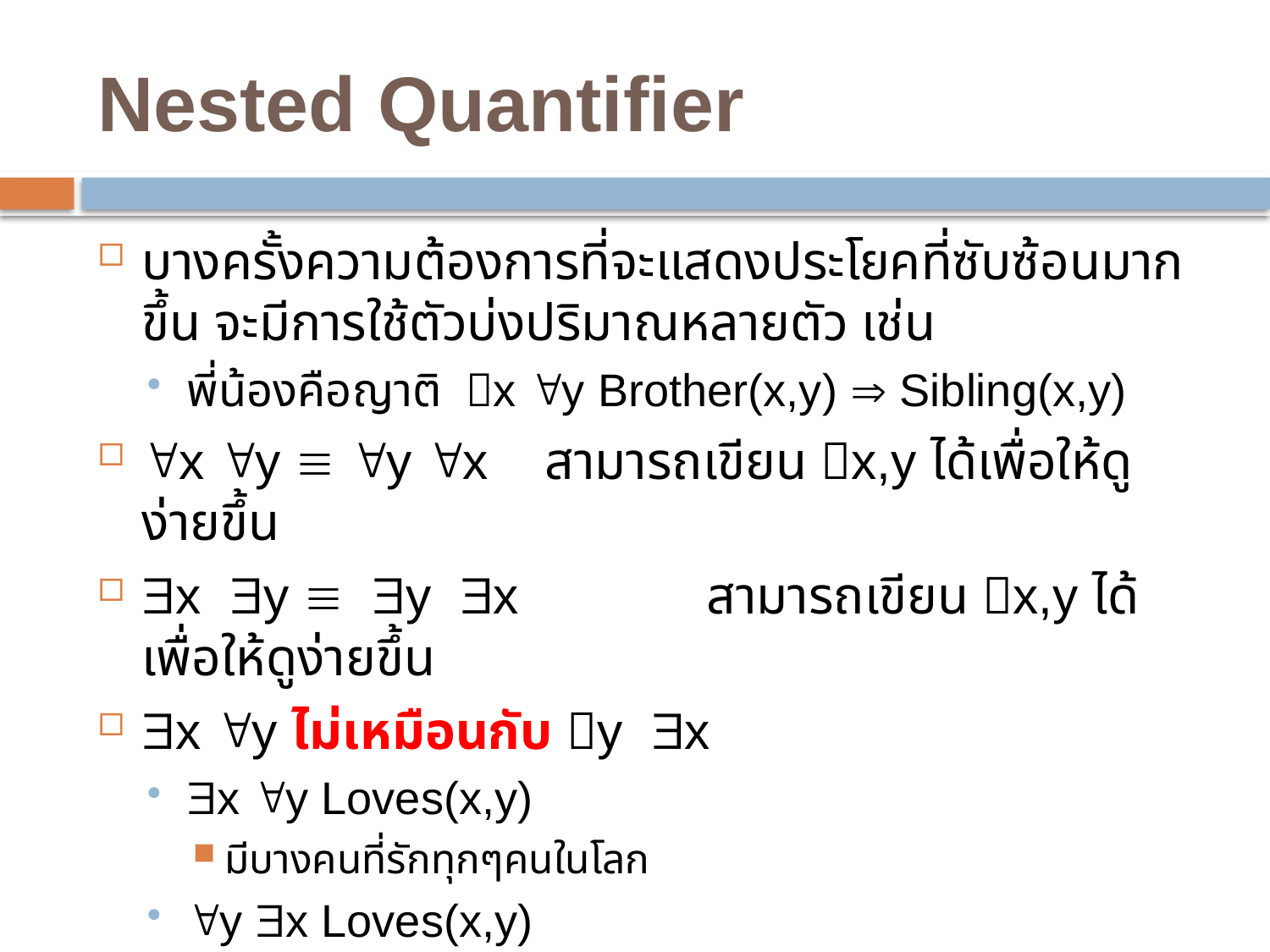

# Nested Quantifier
บางครั้งความต้องการที่จะแสดงประโยคที่ซับซ้อนมากขึ้น จะมีการใช้ตัวบ่งปริมาณหลายตัว เช่น
พี่น้องคือญาติ  ∀x ∀y Brother(x,y) ⇒ Sibling(x,y)
∀x ∀y ≡ ∀y ∀x    สามารถเขียน ∀x,y ได้เพื่อให้ดูง่ายขึ้น
∃x  ∃y ≡  ∃y  ∃x 	    สามารถเขียน ∃x,y ได้เพื่อให้ดูง่ายขึ้น
∃x ∀y ไม่เหมือนกับ ∀y  ∃x
∃x ∀y Loves(x,y)
มีบางคนที่รักทุกๆคนในโลก
∀y ∃x Loves(x,y)
ทุกๆคนในโลกนี้ถูกใครบางคนรัก